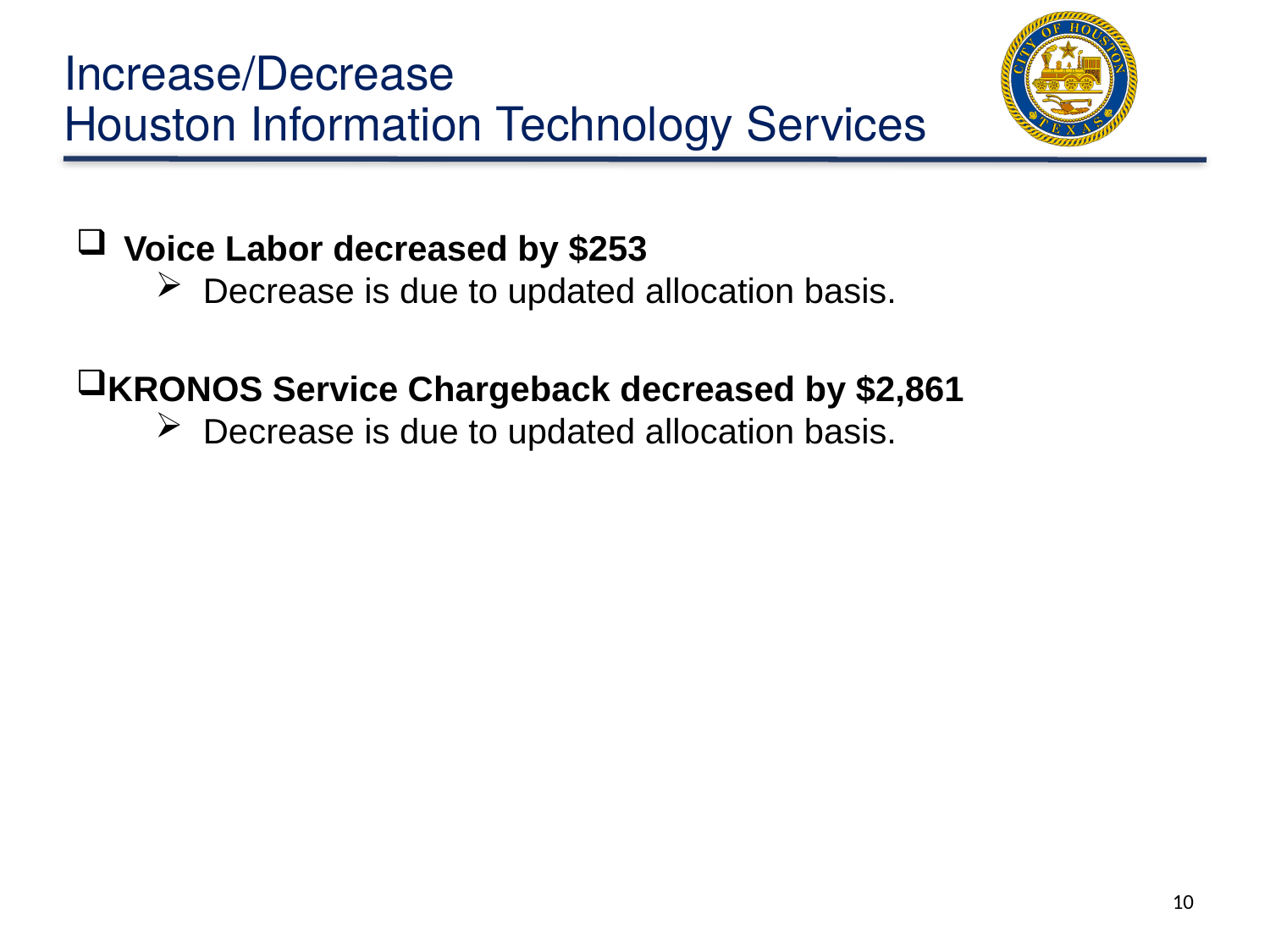

# Increase/Decrease Houston Information Technology Services
Voice Labor decreased by $253
Decrease is due to updated allocation basis.

KRONOS Service Chargeback decreased by $2,861
Decrease is due to updated allocation basis.
10